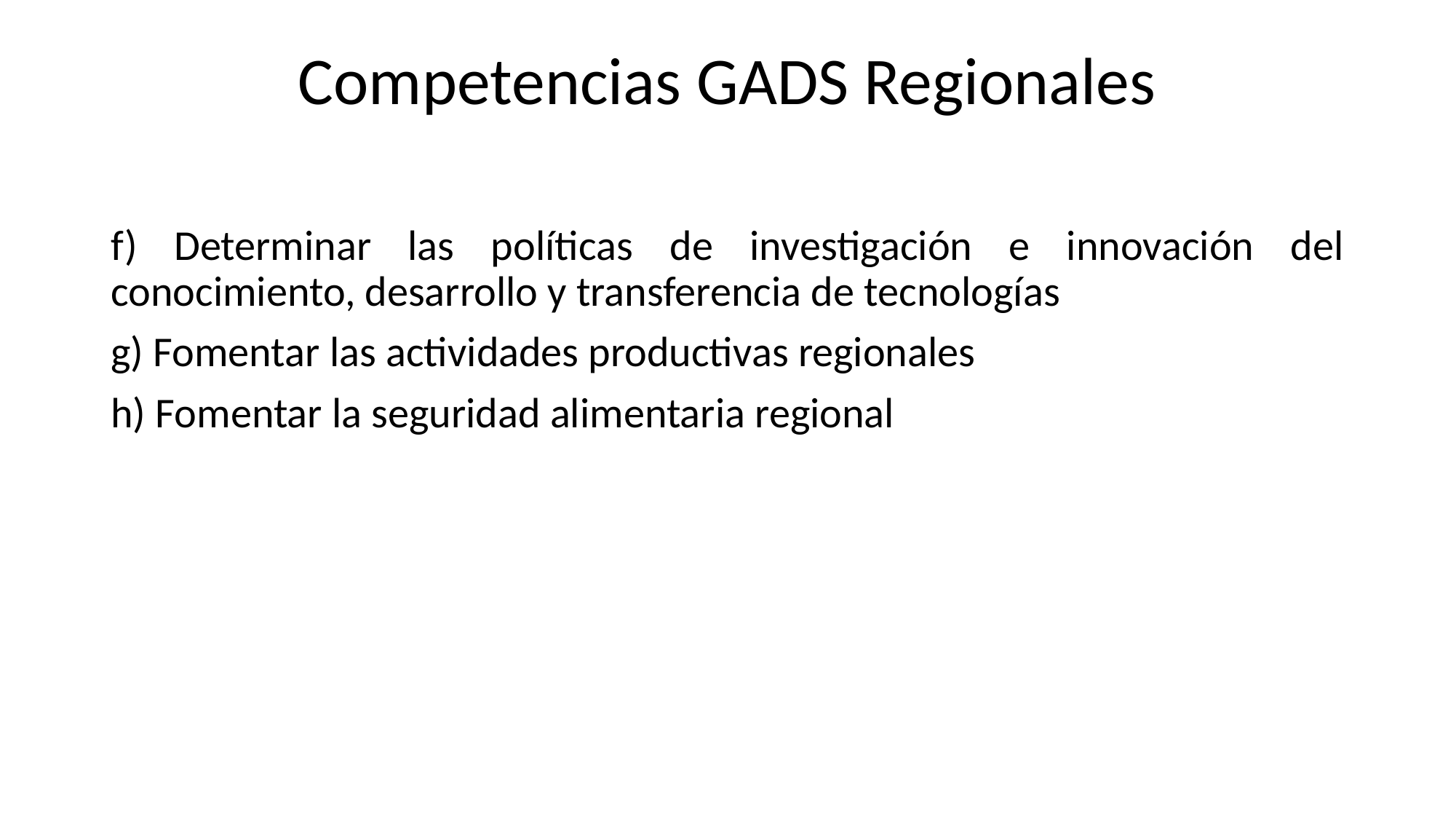

# Competencias GADS Regionales
f) Determinar las políticas de investigación e innovación del conocimiento, desarrollo y transferencia de tecnologías
g) Fomentar las actividades productivas regionales
h) Fomentar la seguridad alimentaria regional